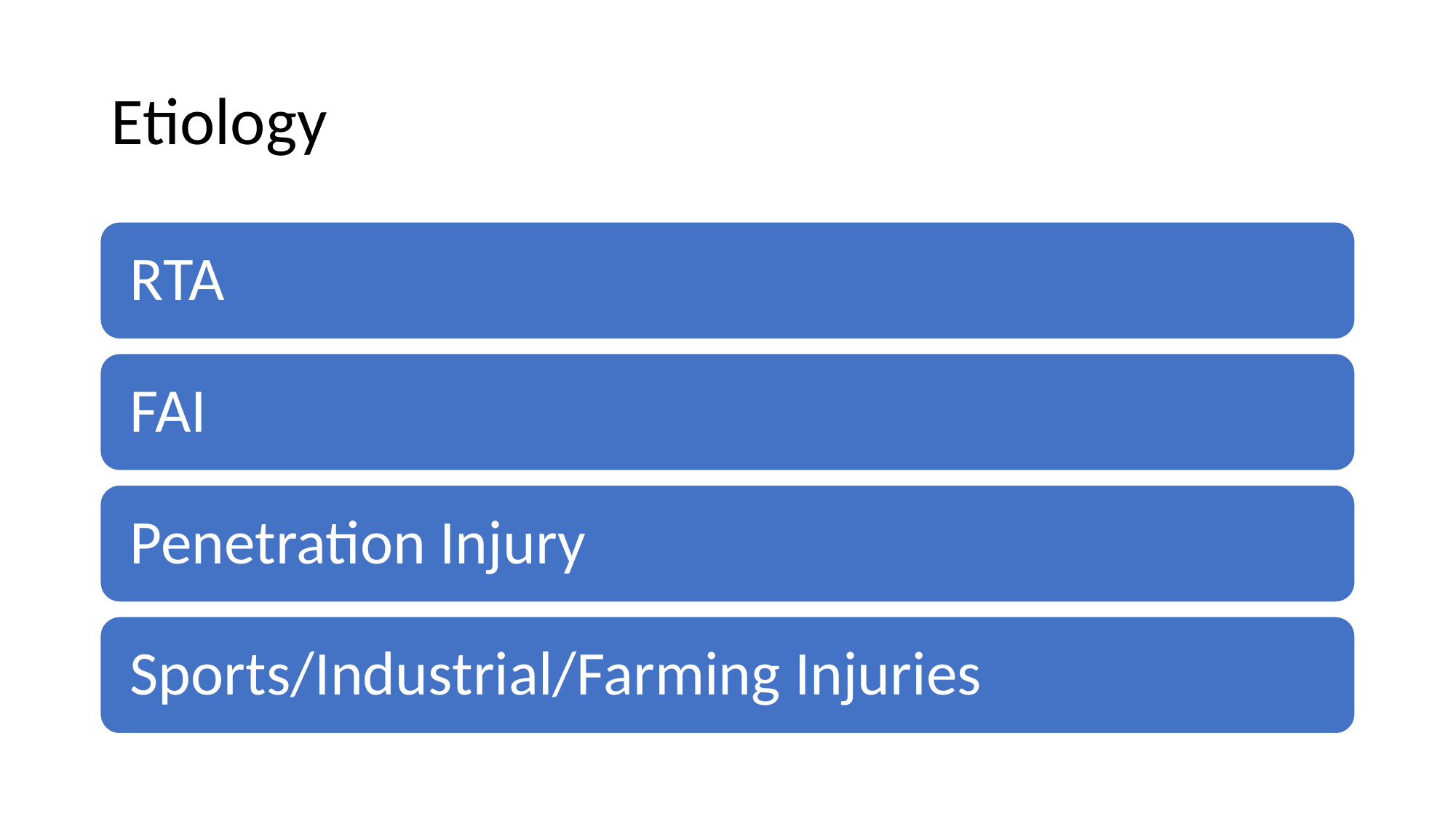

# Etiology
RTA
FAI
Penetration Injury
Sports/Industrial/Farming Injuries